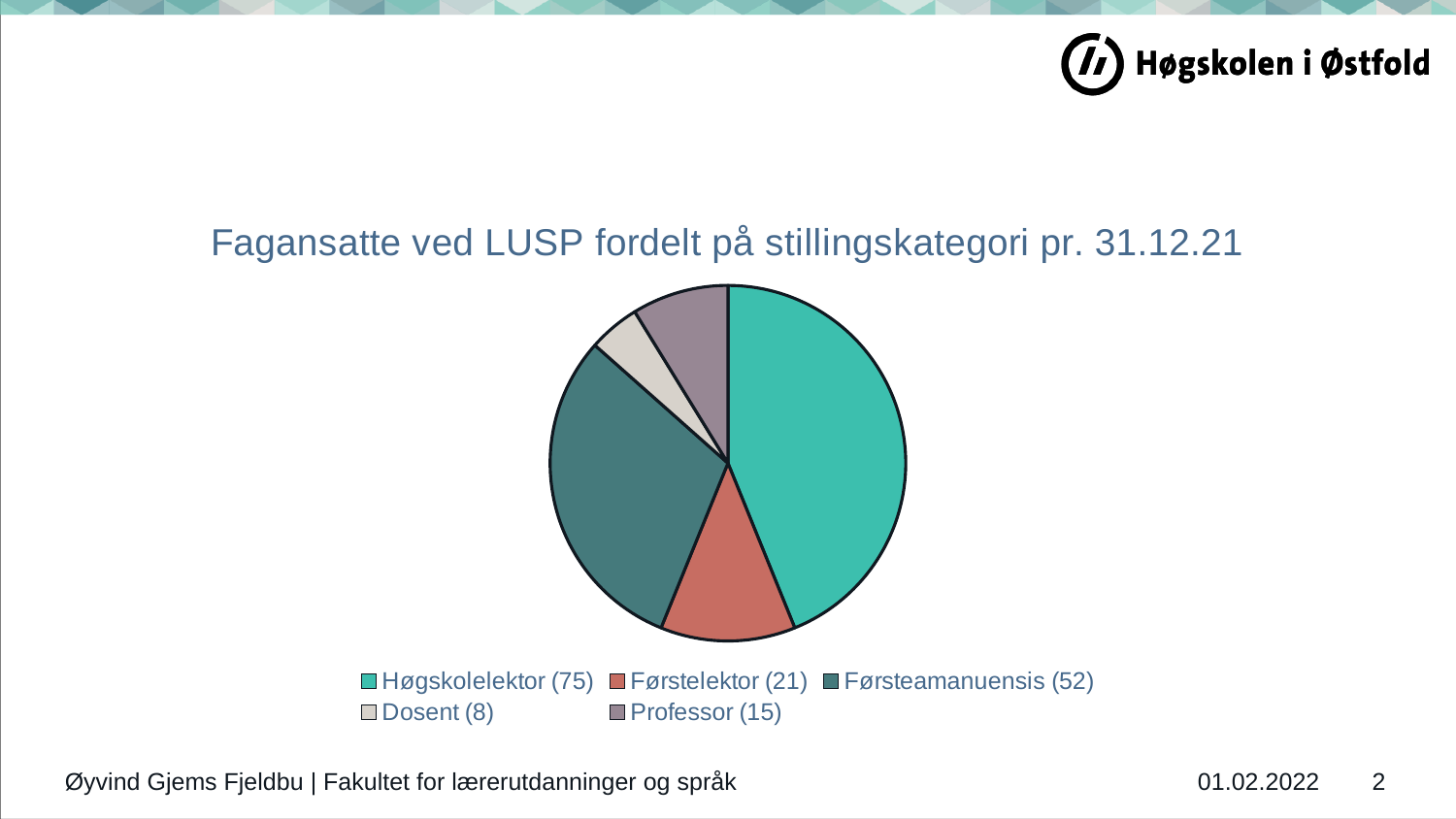

#

### Chart: Fagansatte ved LUSP fordelt på stillingskategori pr. 31.12.21

| Category | Fagansatte ved LUSP fordelt på stillingskategori |
|---|---|
| Høgskolelektor (75) | 75.0 |
| Førstelektor (21) | 21.0 |
| Førsteamanuensis (52) | 52.0 |
| Dosent (8) | 8.0 |
| Professor (15) | 15.0 |
Øyvind Gjems Fjeldbu | Fakultet for lærerutdanninger og språk
2
01.02.2022